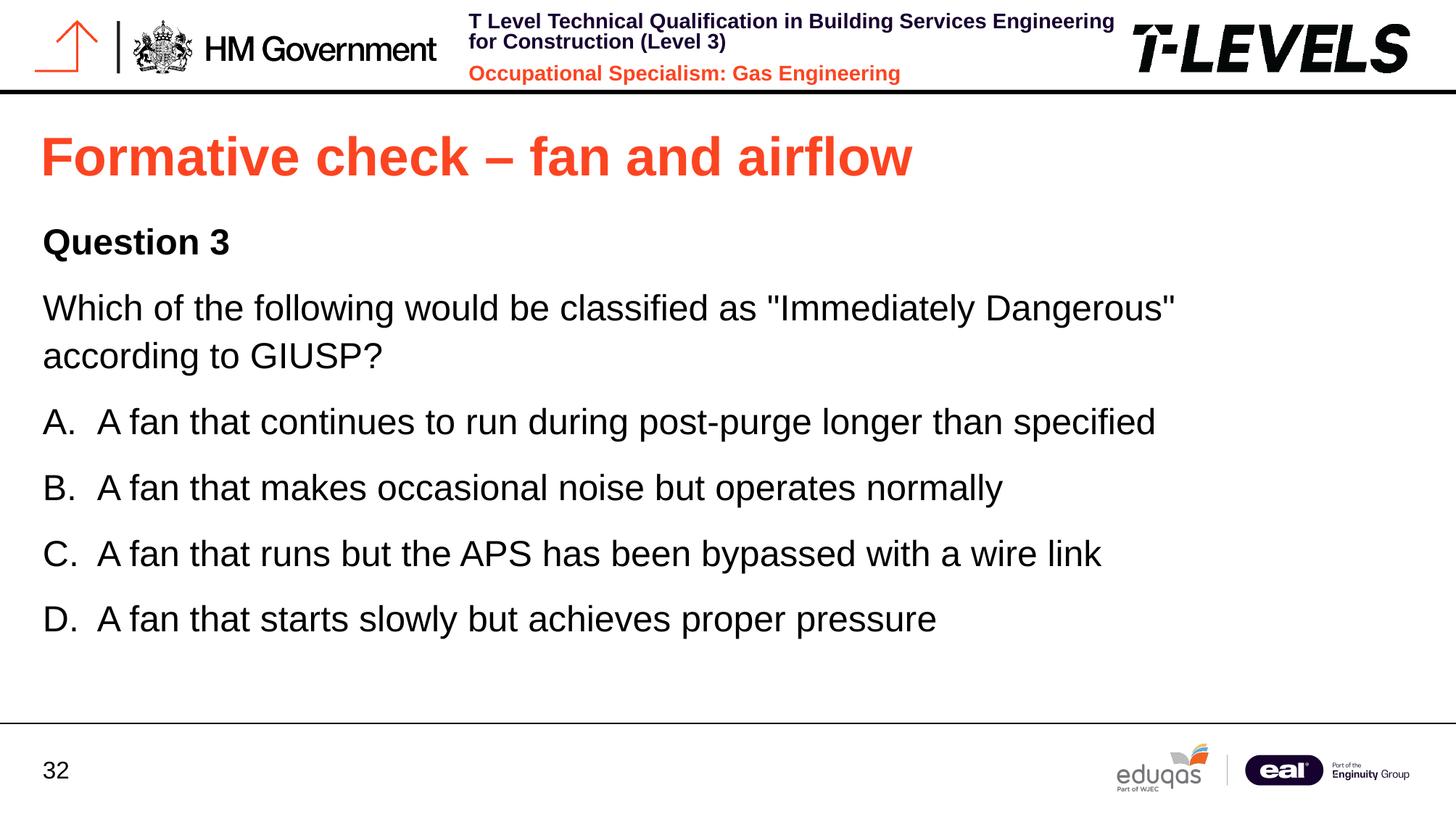

# Formative check – fan and airflow
Question 3
Which of the following would be classified as "Immediately Dangerous" according to GIUSP?
A fan that continues to run during post-purge longer than specified
A fan that makes occasional noise but operates normally
A fan that runs but the APS has been bypassed with a wire link
A fan that starts slowly but achieves proper pressure